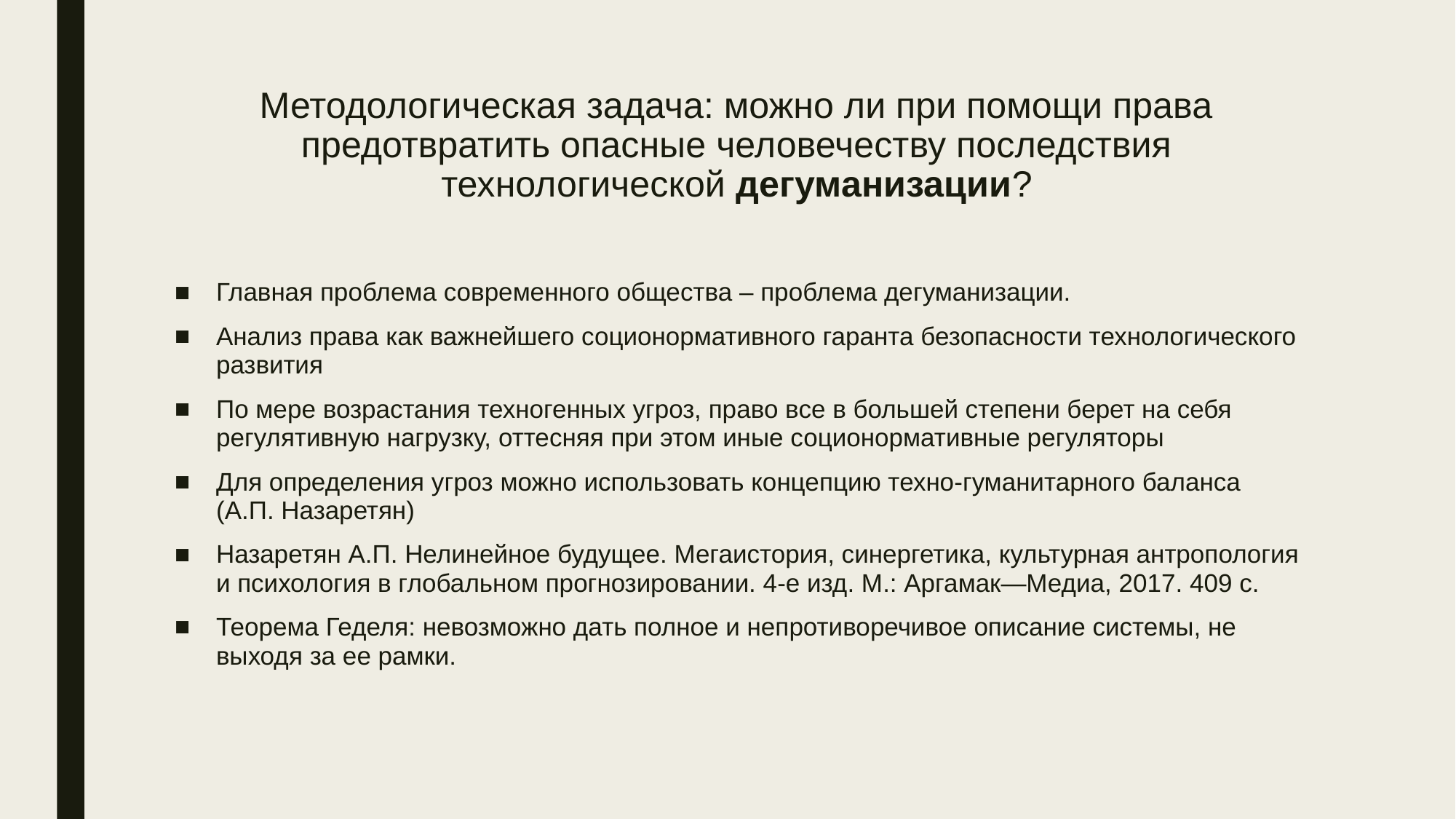

# Методологическая задача: можно ли при помощи права предотвратить опасные человечеству последствия технологической дегуманизации?
Главная проблема современного общества – проблема дегуманизации.
Анализ права как важнейшего соционормативного гаранта безопасности технологического развития
По мере возрастания техногенных угроз, право все в большей степени берет на себя регулятивную нагрузку, оттесняя при этом иные соционормативные регуляторы
Для определения угроз можно использовать концепцию техно-гуманитарного баланса (А.П. Назаретян)
Назаретян А.П. Нелинейное будущее. Мегаистория, синергетика, культурная антропология и психология в глобальном прогнозировании. 4-е изд. М.: Аргамак—Медиа, 2017. 409 с.
Теорема Геделя: невозможно дать полное и непротиворечивое описание системы, не выходя за ее рамки.